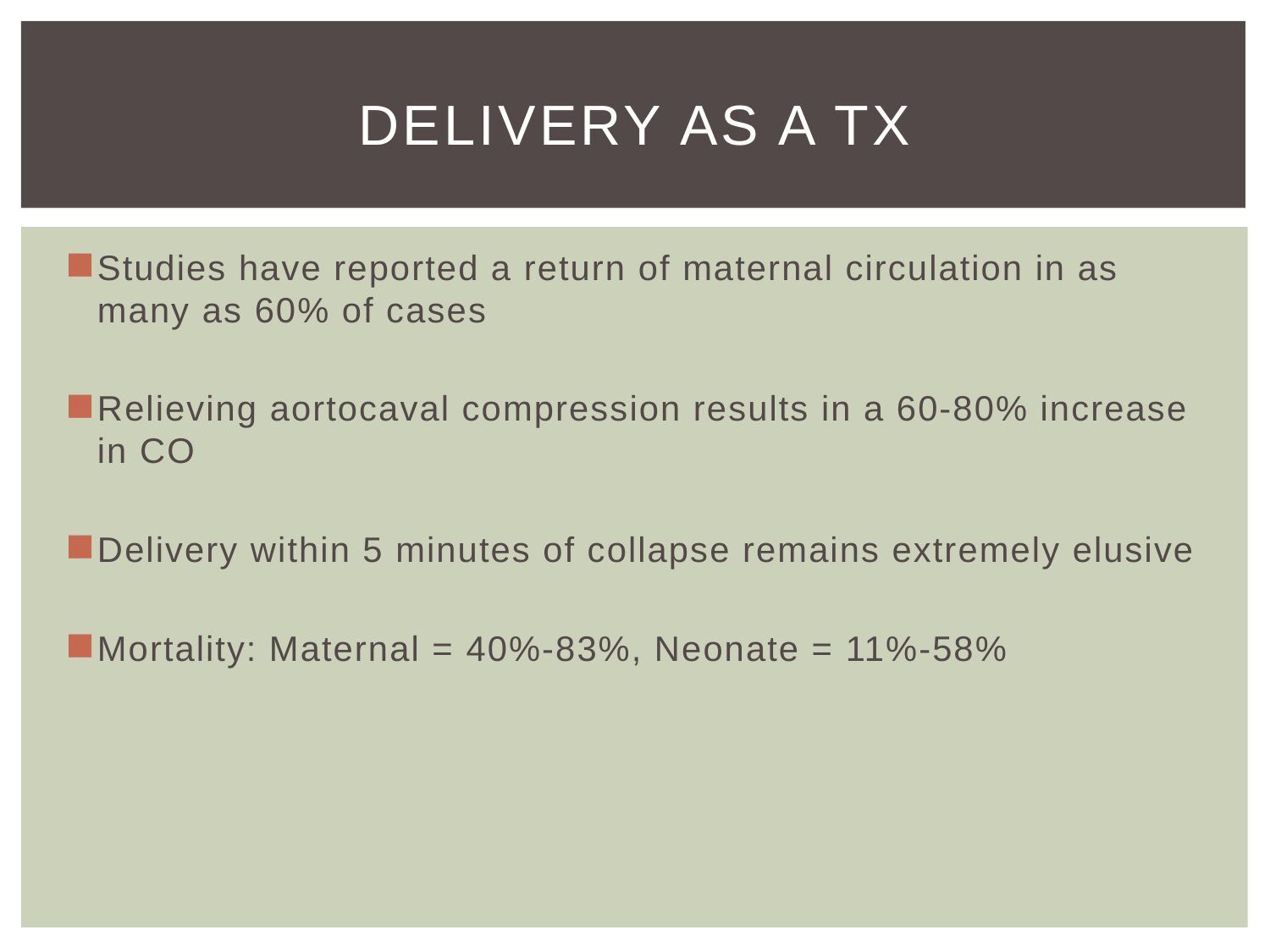

# Delivery as A TX
Studies have reported a return of maternal circulation in as many as 60% of cases

Relieving aortocaval compression results in a 60-80% increase in CO

Delivery within 5 minutes of collapse remains extremely elusive

Mortality: Maternal = 40%-83%, Neonate = 11%-58%